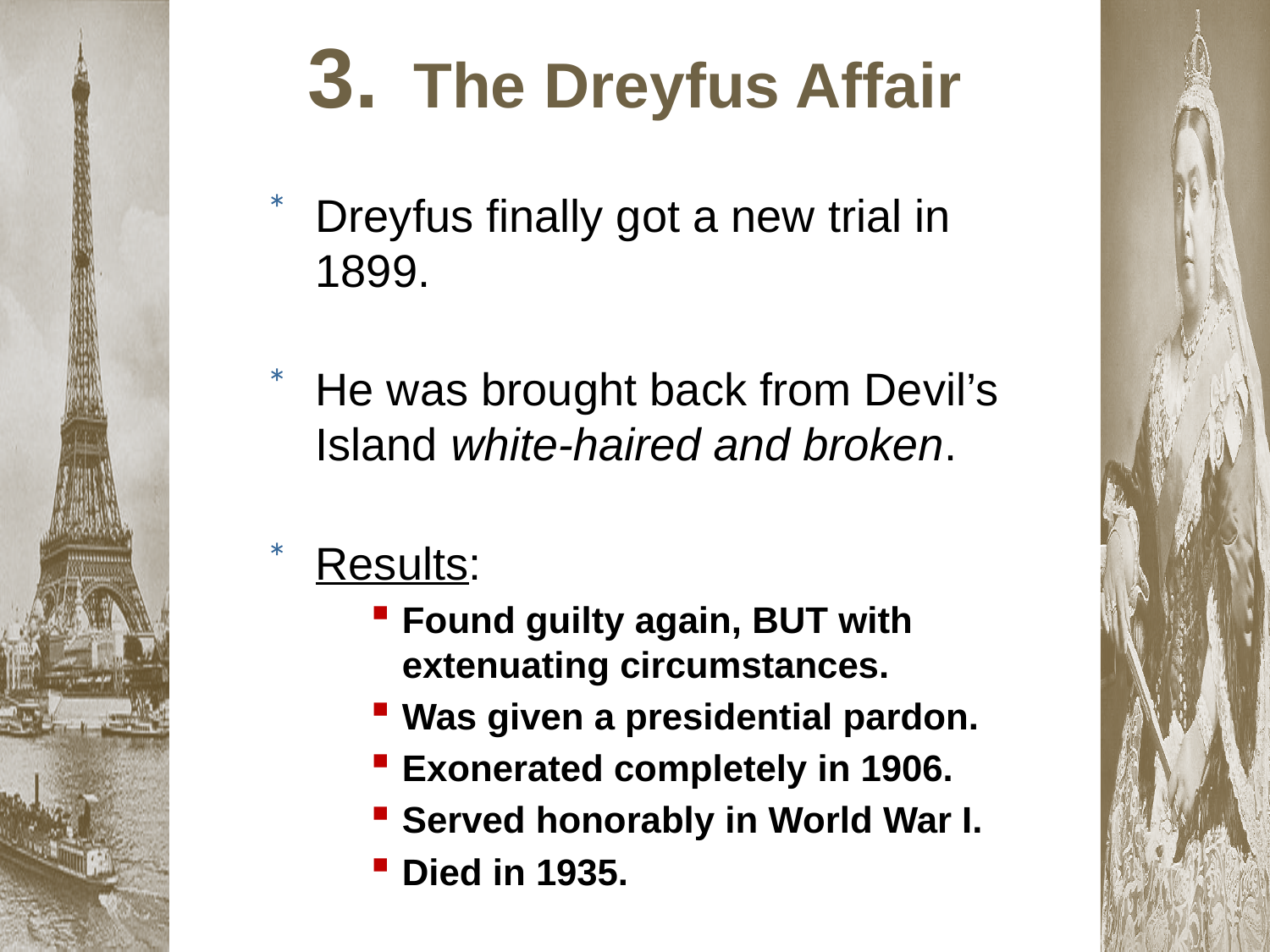

3.  The Dreyfus Affair
Dreyfus finally got a new trial in 1899.
He was brought back from Devil’s Island white-haired and broken.
Results:
Found guilty again, BUT with extenuating circumstances.
Was given a presidential pardon.
Exonerated completely in 1906.
Served honorably in World War I.
Died in 1935.